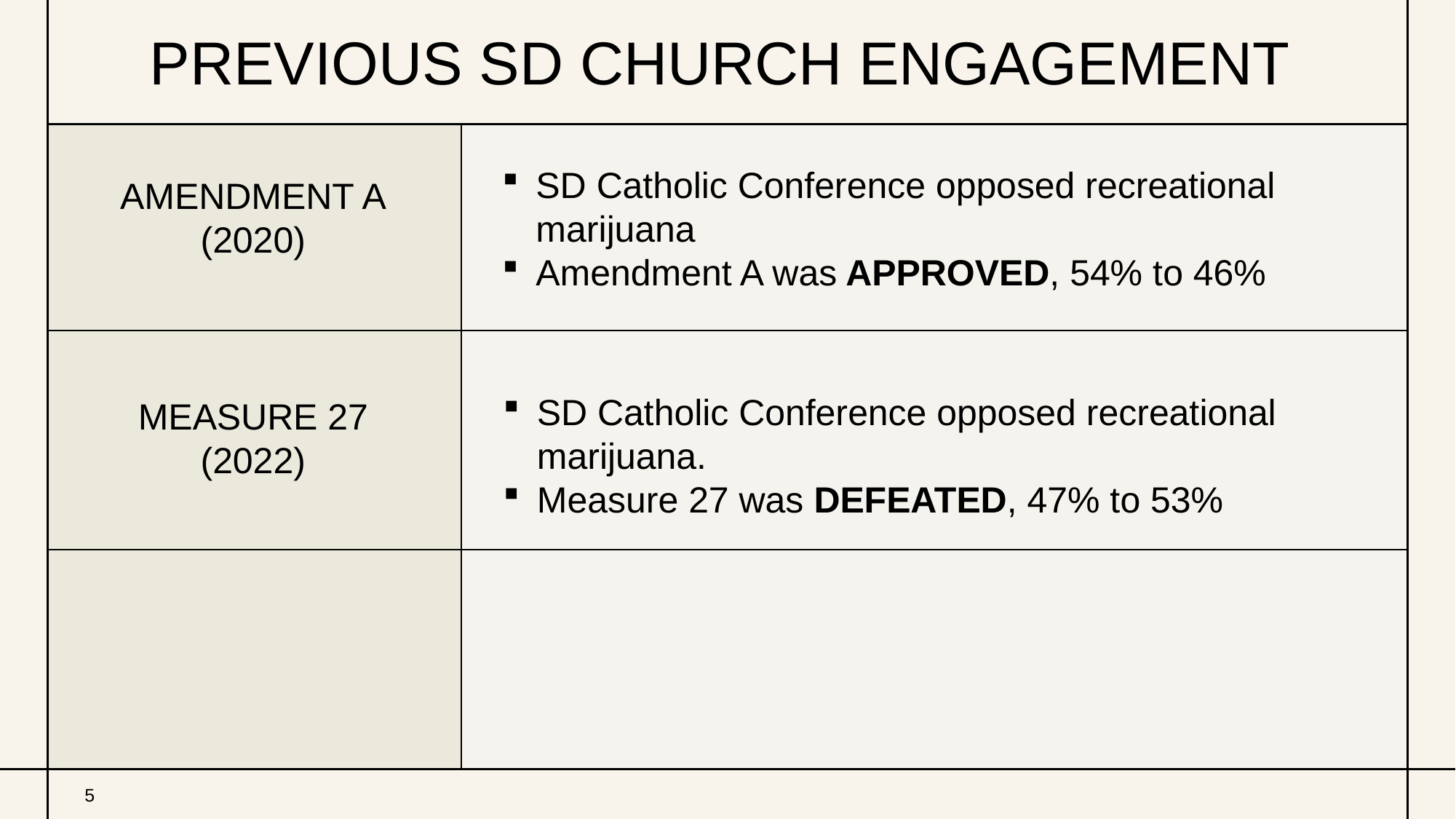

# PREVIOUS SD CHURCH ENGAGEMENT
AMENDMENT A
(2020)
SD Catholic Conference opposed recreational marijuana
Amendment A was APPROVED, 54% to 46%
SD Catholic Conference opposed recreational marijuana.
Measure 27 was DEFEATED, 47% to 53%
MEASURE 27
(2022)

5